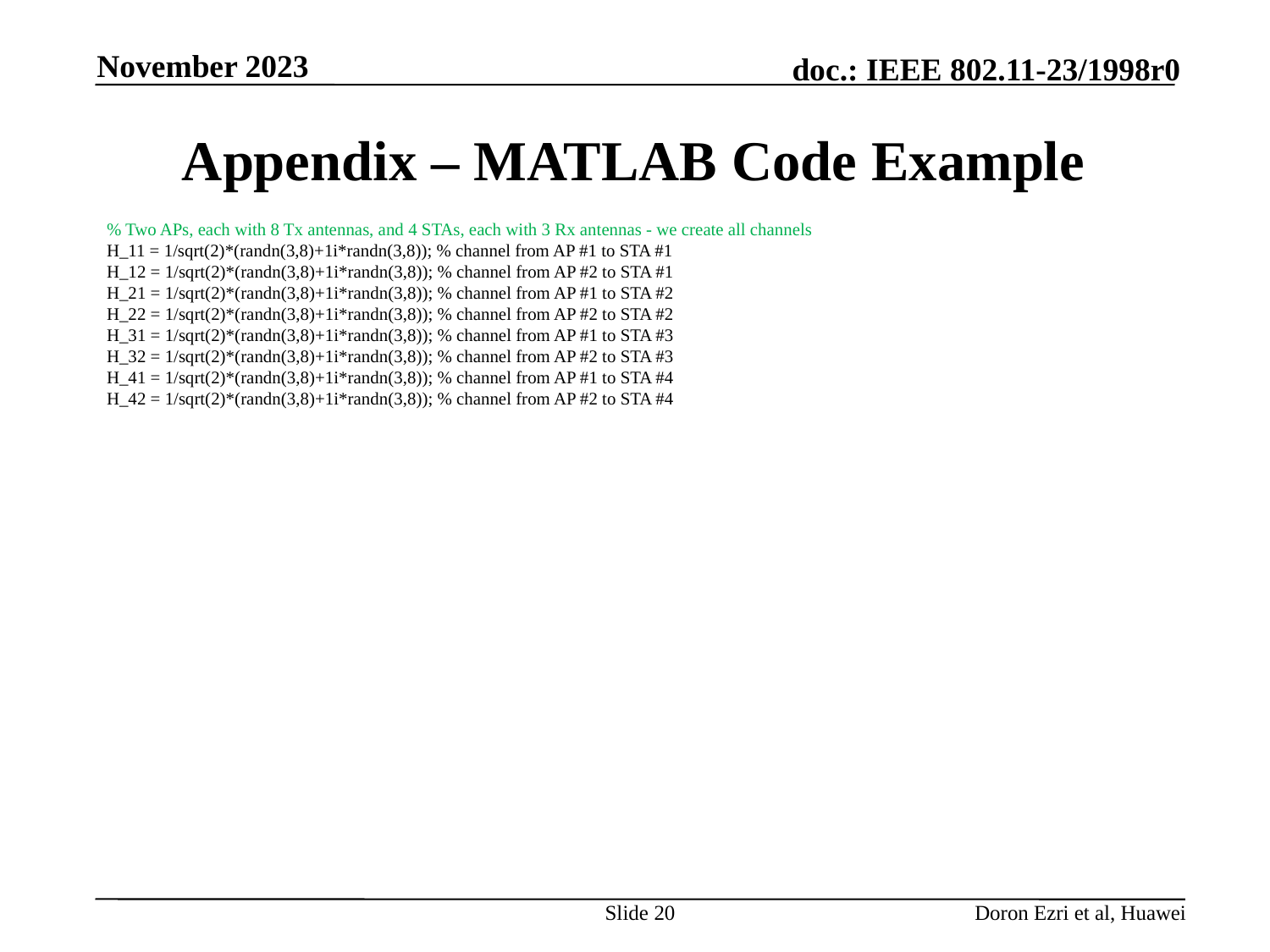

November 2023
# Appendix – MATLAB Code Example
% Two APs, each with 8 Tx antennas, and 4 STAs, each with 3 Rx antennas - we create all channels
H_11 = 1/sqrt(2)*(randn(3,8)+1i*randn(3,8)); % channel from AP #1 to STA #1
H_12 = 1/sqrt(2)*(randn(3,8)+1i*randn(3,8)); % channel from AP #2 to STA #1
H_21 = 1/sqrt(2)*(randn(3,8)+1i*randn(3,8)); % channel from AP #1 to STA #2
H_22 = 1/sqrt(2)*(randn(3,8)+1i*randn(3,8)); % channel from AP #2 to STA #2
H_31 = 1/sqrt(2)*(randn(3,8)+1i*randn(3,8)); % channel from AP #1 to STA #3
H_32 = 1/sqrt(2)*(randn(3,8)+1i*randn(3,8)); % channel from AP #2 to STA #3
H_41 = 1/sqrt(2)*(randn(3,8)+1i*randn(3,8)); % channel from AP #1 to STA #4
H_42 = 1/sqrt(2)*(randn(3,8)+1i*randn(3,8)); % channel from AP #2 to STA #4
Slide 20
Doron Ezri et al, Huawei